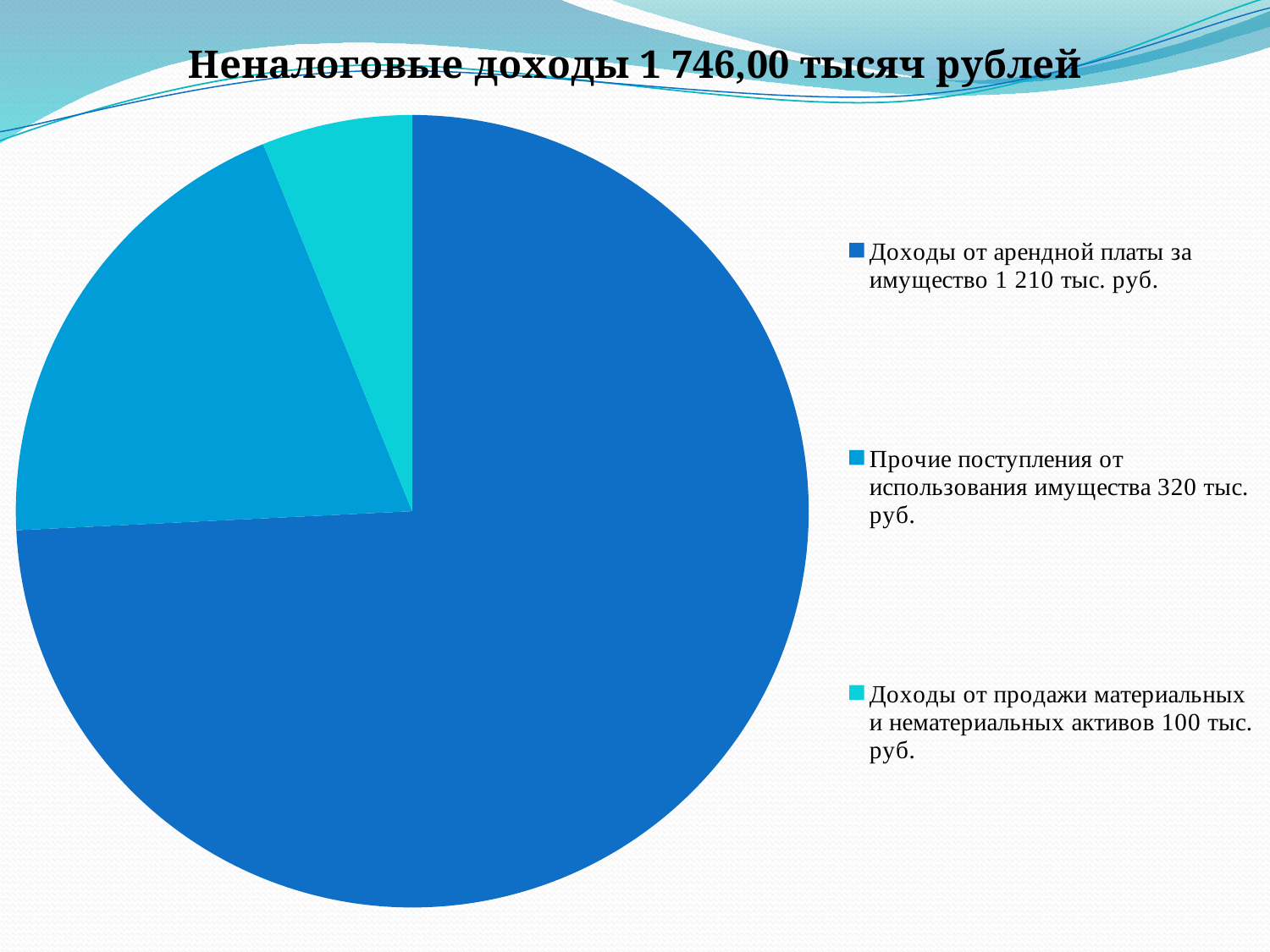

### Chart: Неналоговые доходы 1 746,00 тысяч рублей

| Category | Неналоговые доходы |
|---|---|
| Доходы от арендной платы за имущество 1 210 тыс. руб. | 1210.0 |
| Прочие поступления от использования имущества 320 тыс. руб. | 320.0 |
| Доходы от продажи материальных и нематериальных активов 100 тыс. руб. | 100.0 |